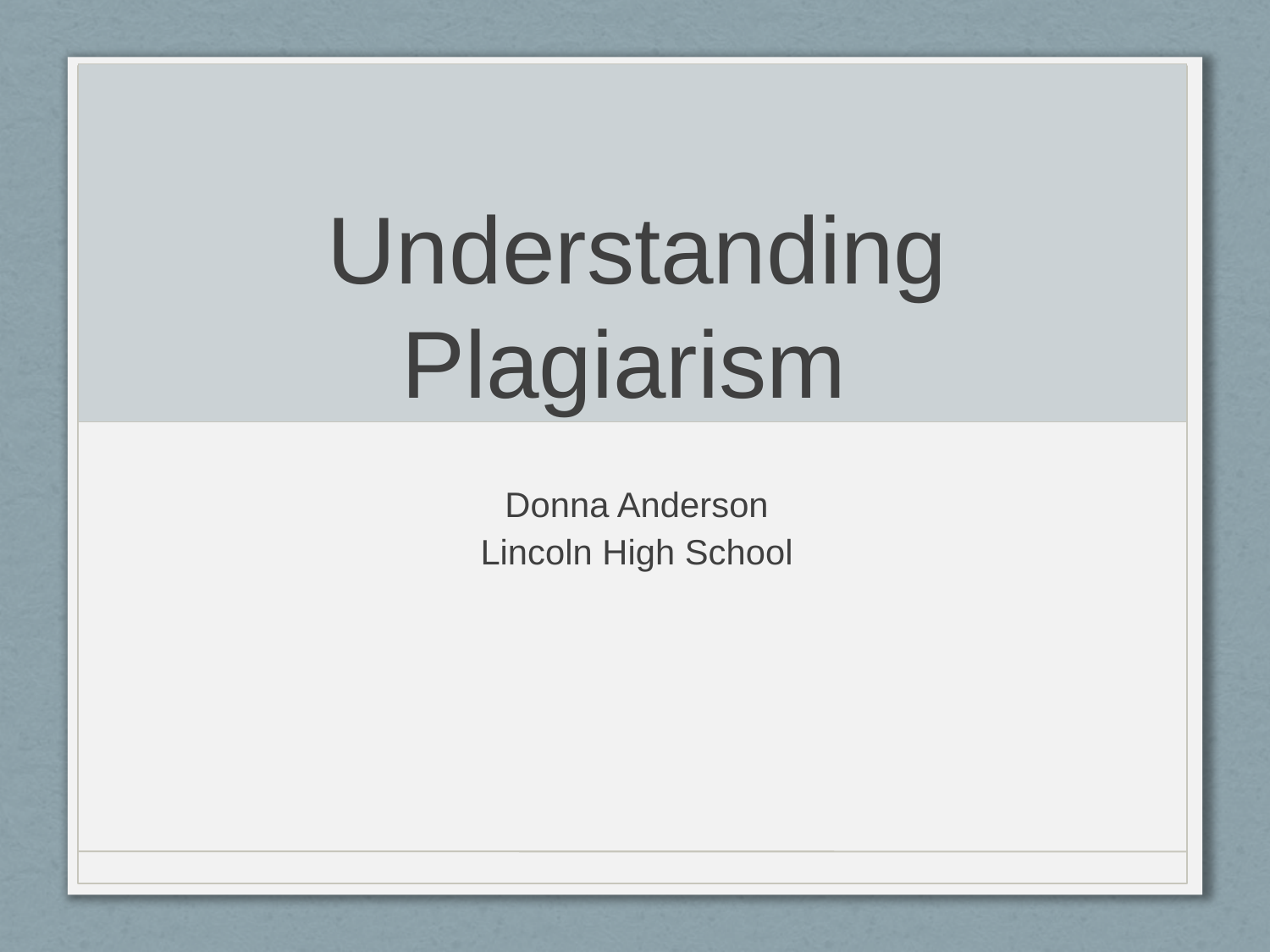

# Understanding Plagiarism
Donna Anderson
Lincoln High School